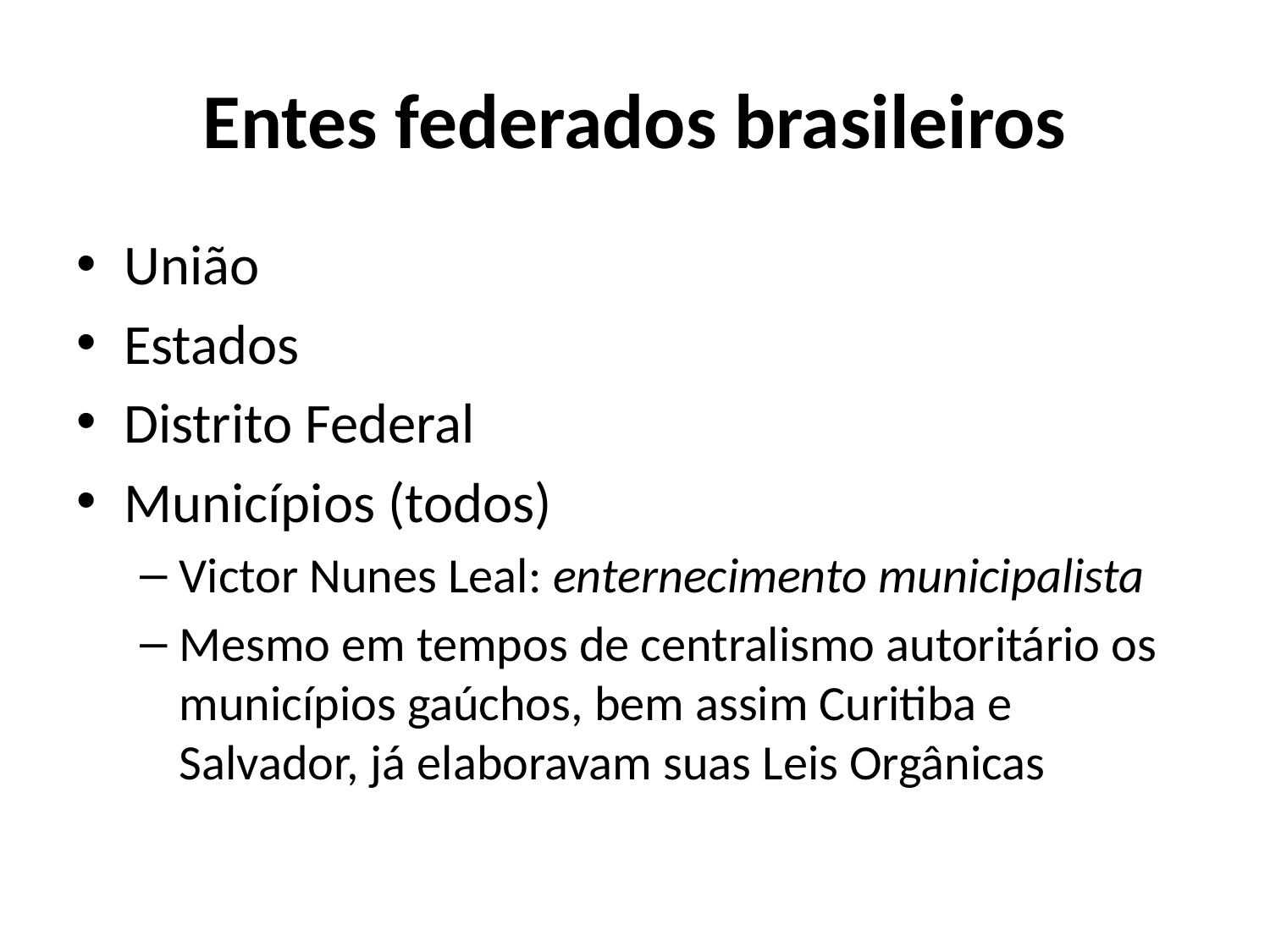

# Entes federados brasileiros
União
Estados
Distrito Federal
Municípios (todos)
Victor Nunes Leal: enternecimento municipalista
Mesmo em tempos de centralismo autoritário os municípios gaúchos, bem assim Curitiba e Salvador, já elaboravam suas Leis Orgânicas